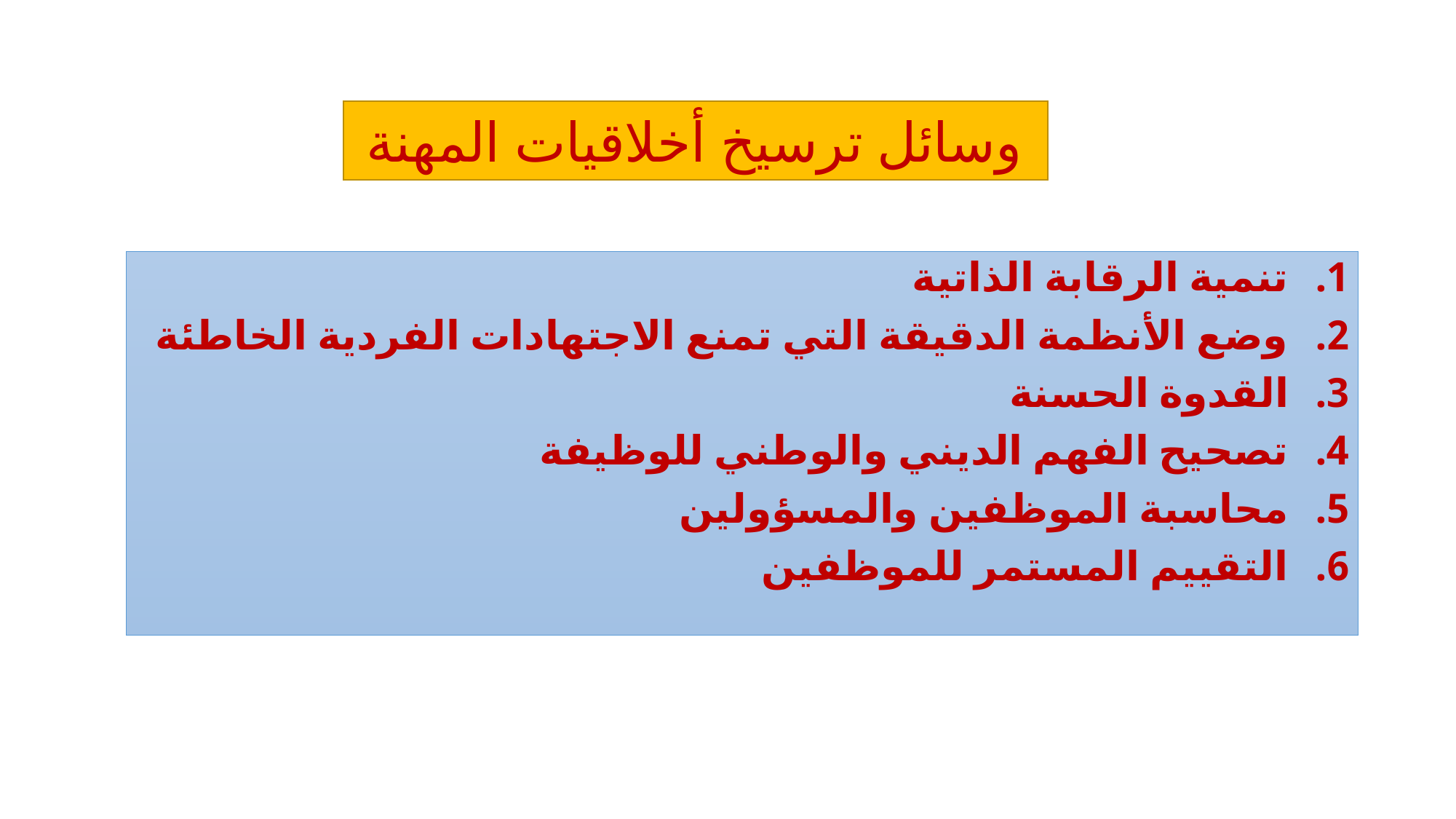

# وسائل ترسيخ أخلاقيات المهنة
تنمية الرقابة الذاتية
وضع الأنظمة الدقيقة التي تمنع الاجتهادات الفردية الخاطئة
القدوة الحسنة
تصحيح الفهم الديني والوطني للوظيفة
محاسبة الموظفين والمسؤولين
التقييم المستمر للموظفين